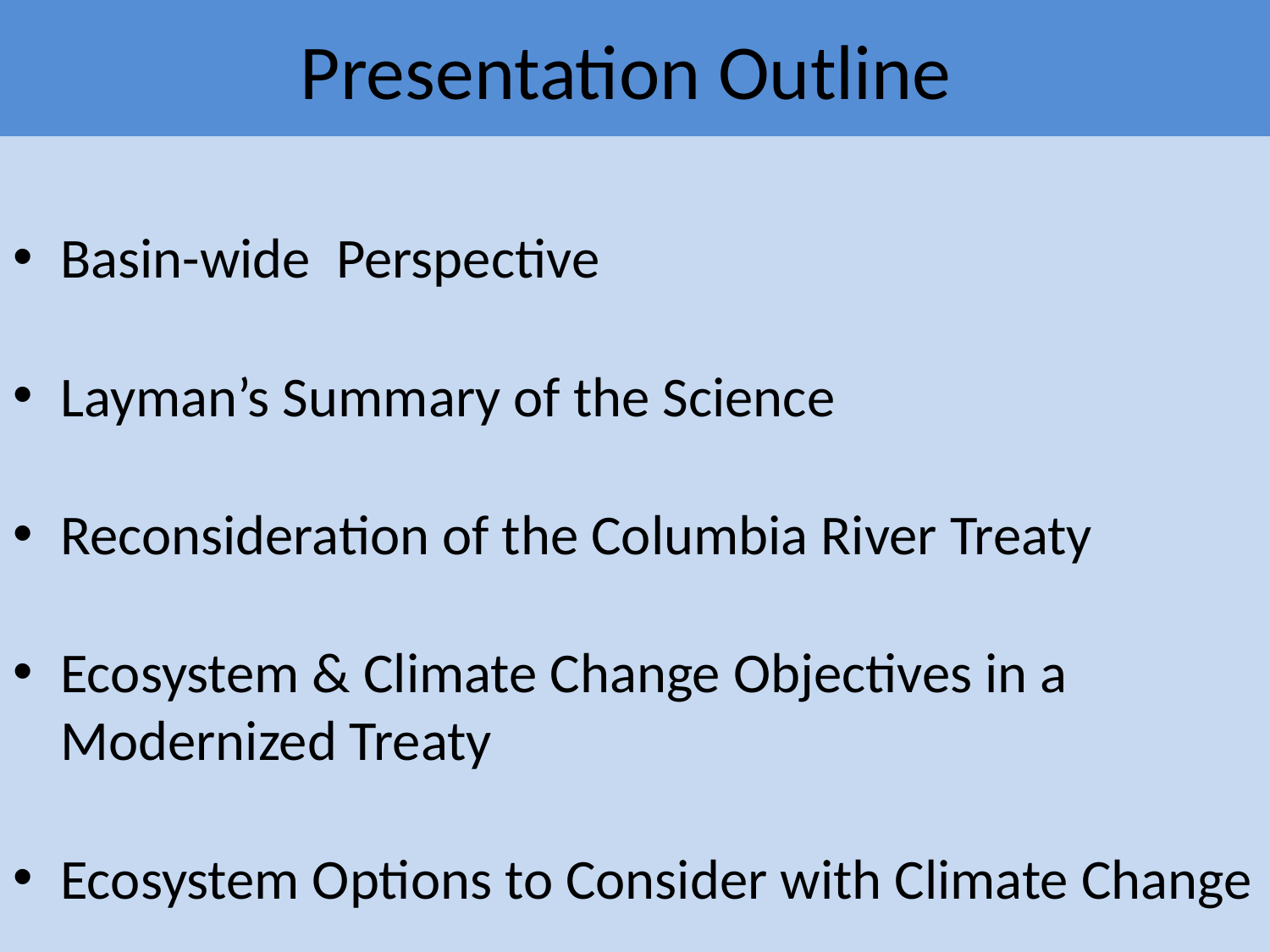

# Presentation Outline

Basin-wide  Perspective

Layman’s Summary of the Science

Reconsideration of the Columbia River Treaty

Ecosystem & Climate Change Objectives in a Modernized Treaty

Ecosystem Options to Consider with Climate Change